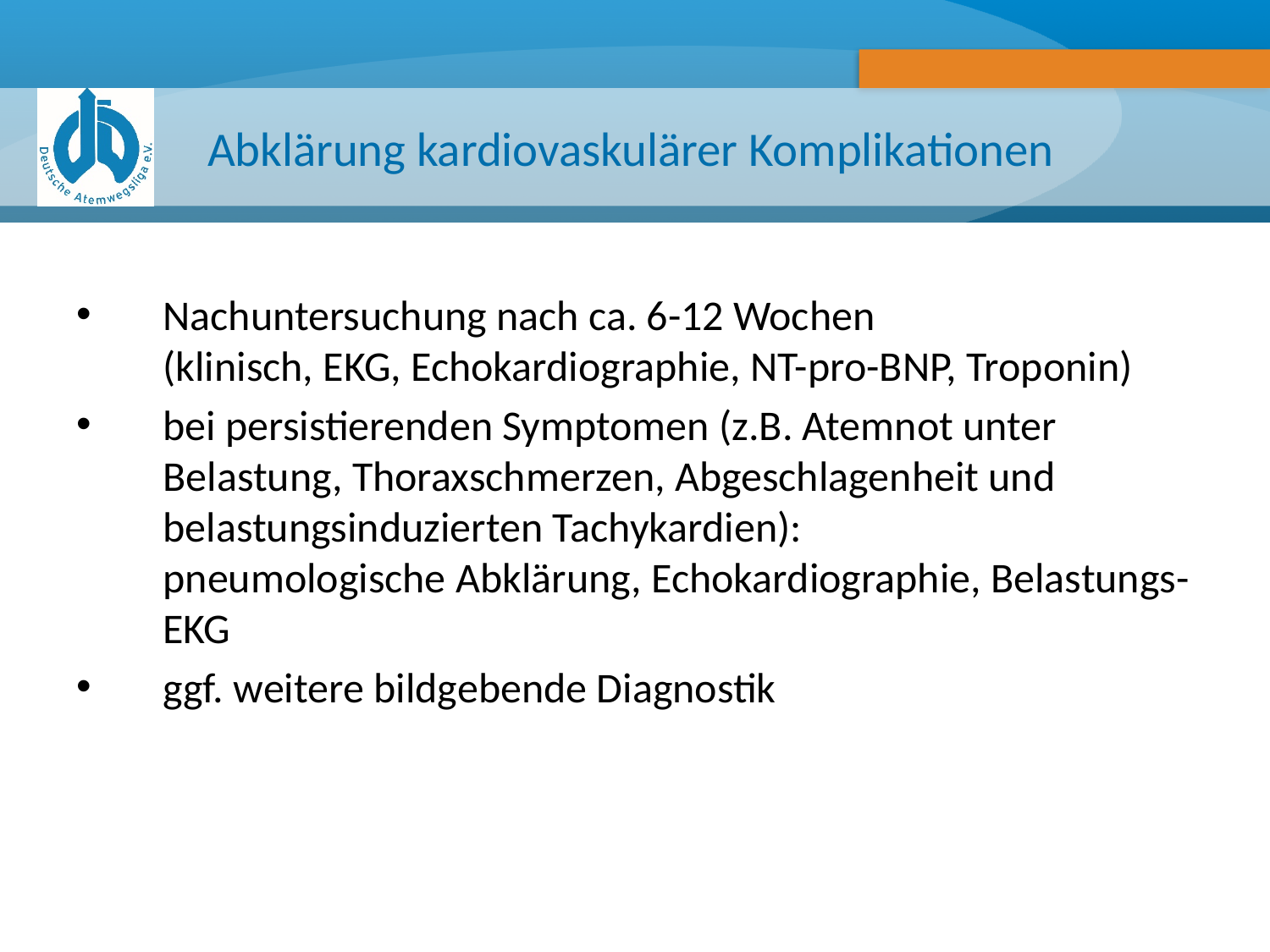

# Abklärung kardiovaskulärer Komplikationen
Nachuntersuchung nach ca. 6-12 Wochen
(klinisch, EKG, Echokardiographie, NT-pro-BNP, Troponin)
bei persistierenden Symptomen (z.B. Atemnot unter Belastung, Thoraxschmerzen, Abgeschlagenheit und belastungsinduzierten Tachykardien):
pneumologische Abklärung, Echokardiographie, Belastungs-EKG
ggf. weitere bildgebende Diagnostik